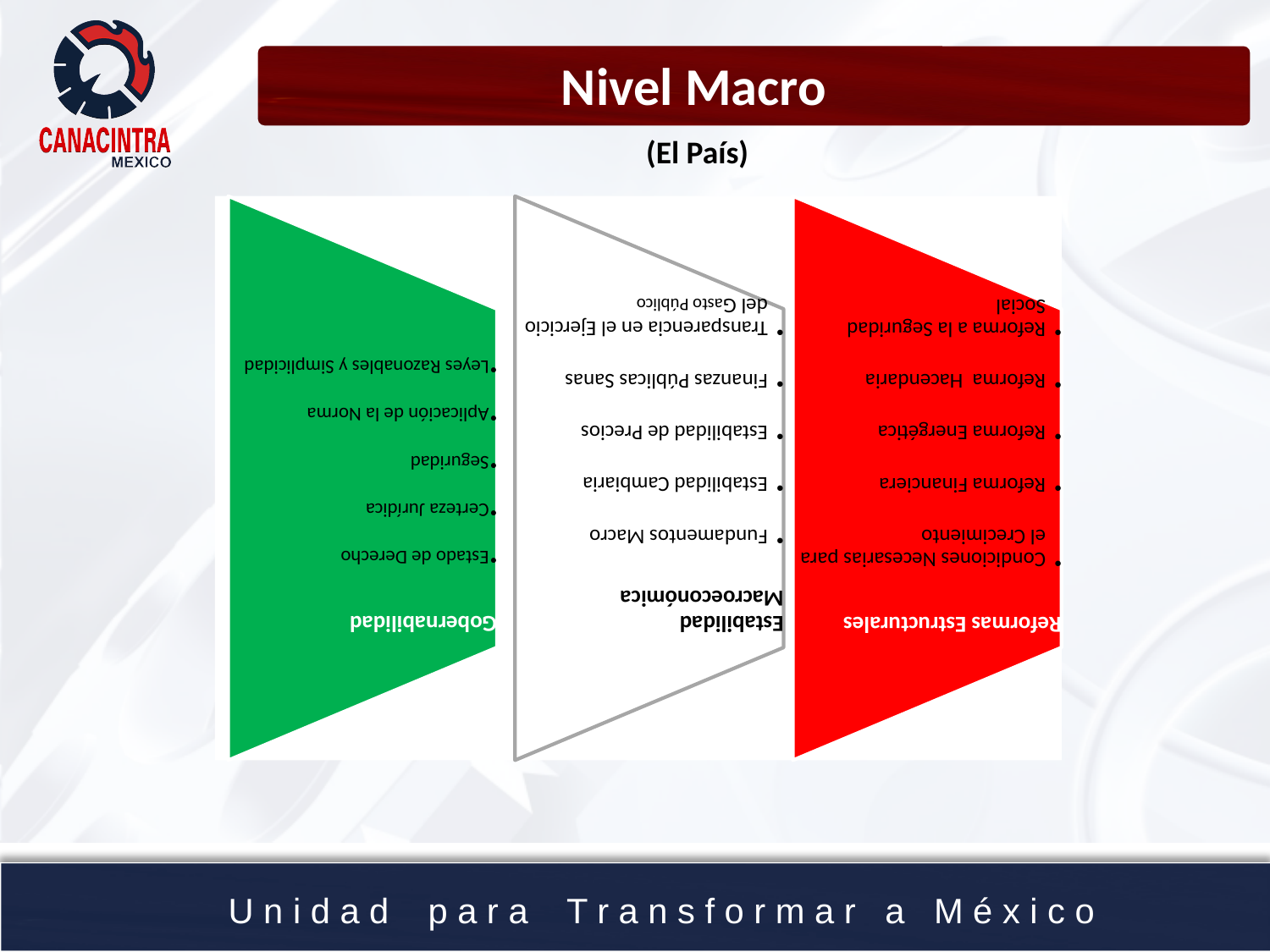

Nivel Macro
(El País)
Reformas Estructurales

Condiciones Necesarias para el Crecimiento

Reforma Financiera

Reforma Energética

Reforma  Hacendaria

Reforma a la Seguridad Social
Estabilidad Macroeconómica

Fundamentos Macro

Estabilidad Cambiaria

Estabilidad de Precios

Finanzas Públicas Sanas

Transparencia en el Ejercicio del Gasto Público
Gobernabilidad

Estado de Derecho

Certeza Jurídica

Seguridad

Aplicación de la Norma

Leyes Razonables y Simplicidad